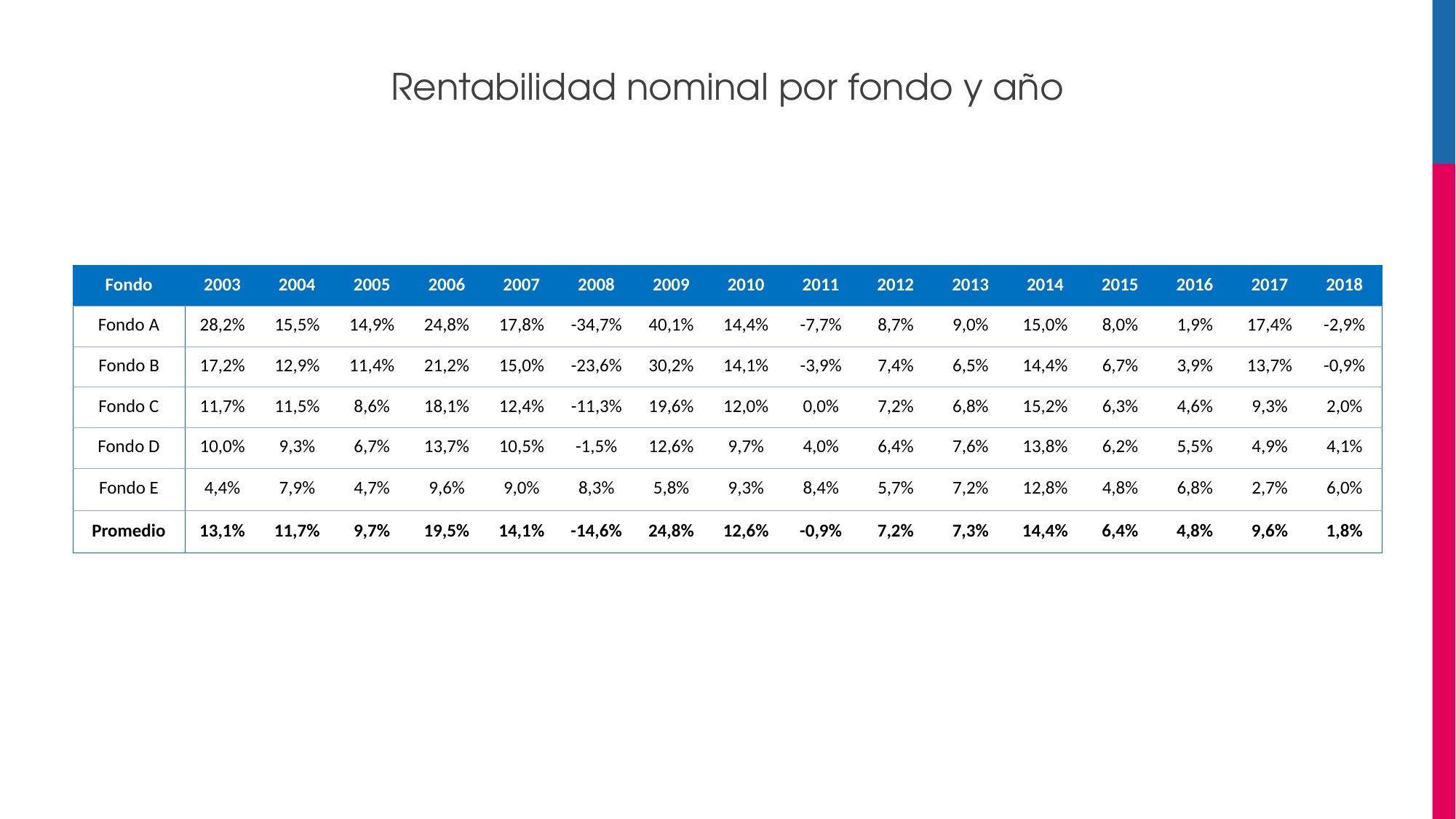

# Rentabilidad nominal por fondo y año
| Fondo | 2003 | 2004 | 2005 | 2006 | 2007 | 2008 | 2009 | 2010 | 2011 | 2012 | 2013 | 2014 | 2015 | 2016 | 2017 | 2018 |
| --- | --- | --- | --- | --- | --- | --- | --- | --- | --- | --- | --- | --- | --- | --- | --- | --- |
| Fondo A | 28,2% | 15,5% | 14,9% | 24,8% | 17,8% | -34,7% | 40,1% | 14,4% | -7,7% | 8,7% | 9,0% | 15,0% | 8,0% | 1,9% | 17,4% | -2,9% |
| Fondo B | 17,2% | 12,9% | 11,4% | 21,2% | 15,0% | -23,6% | 30,2% | 14,1% | -3,9% | 7,4% | 6,5% | 14,4% | 6,7% | 3,9% | 13,7% | -0,9% |
| Fondo C | 11,7% | 11,5% | 8,6% | 18,1% | 12,4% | -11,3% | 19,6% | 12,0% | 0,0% | 7,2% | 6,8% | 15,2% | 6,3% | 4,6% | 9,3% | 2,0% |
| Fondo D | 10,0% | 9,3% | 6,7% | 13,7% | 10,5% | -1,5% | 12,6% | 9,7% | 4,0% | 6,4% | 7,6% | 13,8% | 6,2% | 5,5% | 4,9% | 4,1% |
| Fondo E | 4,4% | 7,9% | 4,7% | 9,6% | 9,0% | 8,3% | 5,8% | 9,3% | 8,4% | 5,7% | 7,2% | 12,8% | 4,8% | 6,8% | 2,7% | 6,0% |
| Promedio | 13,1% | 11,7% | 9,7% | 19,5% | 14,1% | -14,6% | 24,8% | 12,6% | -0,9% | 7,2% | 7,3% | 14,4% | 6,4% | 4,8% | 9,6% | 1,8% |